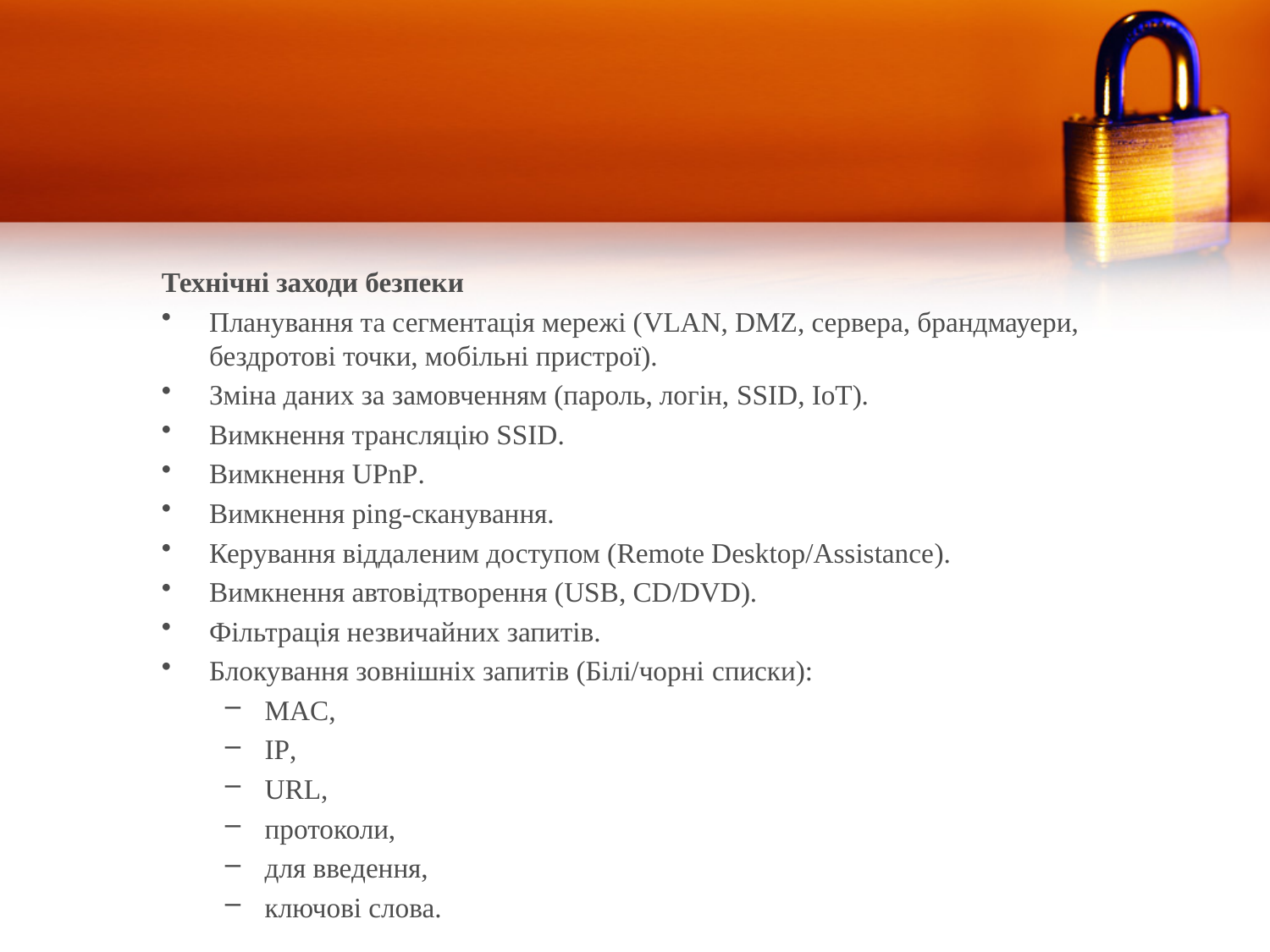

Технічні заходи безпеки
Планування та сегментація мережі (VLAN, DMZ, сервера, брандмауери, бездротові точки, мобільні пристрої).
Зміна даних за замовченням (пароль, логін, SSID, IoT).
Вимкнення трансляцію SSID.
Вимкнення UPnP.
Вимкнення ping-сканування.
Керування віддаленим доступом (Remote Desktop/Assistance).
Вимкнення автовідтворення (USB, CD/DVD).
Фільтрація незвичайних запитів.
Блокування зовнішніх запитів (Білі/чорні cписки):
MAC,
IP,
URL,
протоколи,
для введення,
ключові слова.